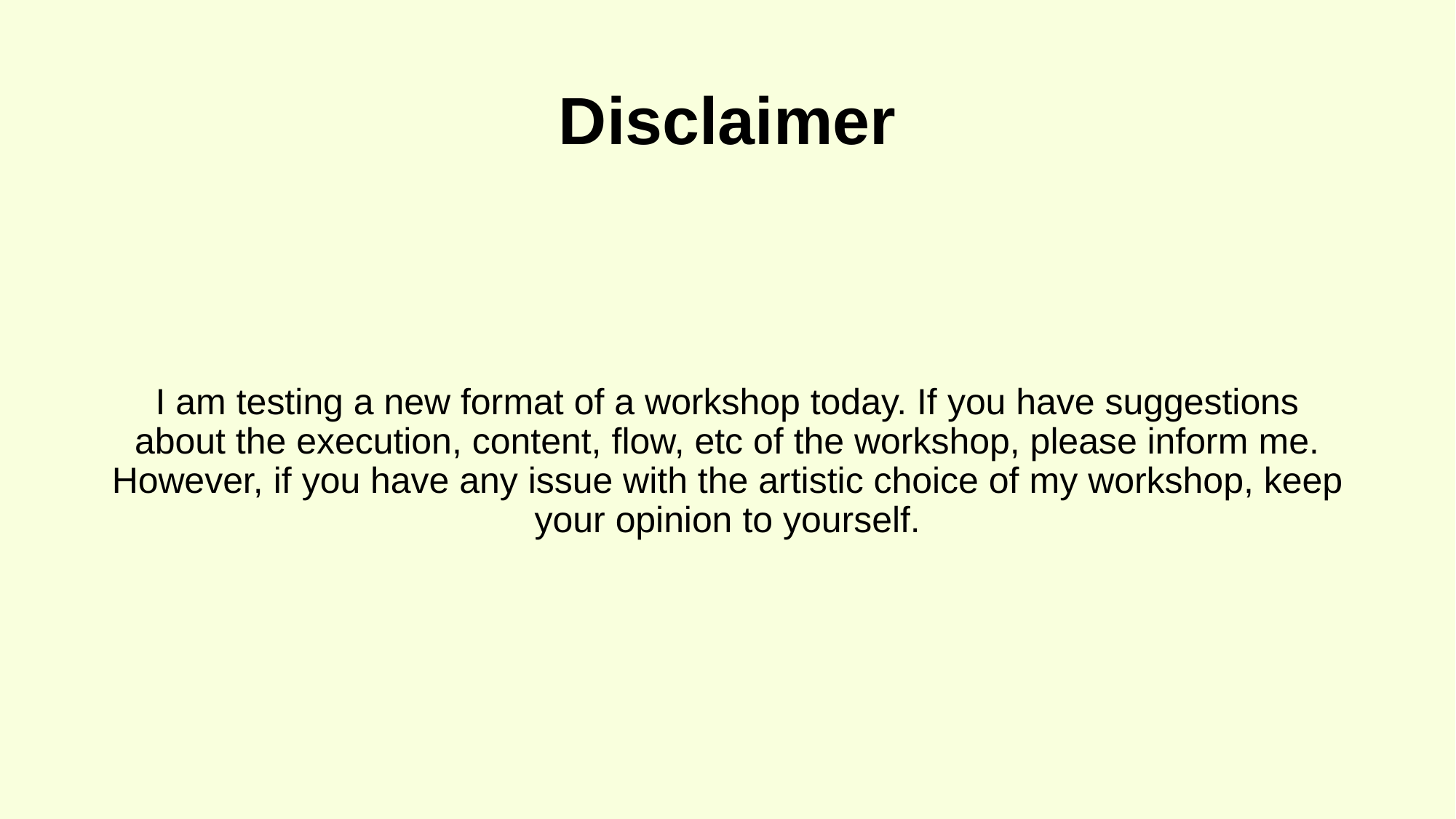

# Disclaimer
I am testing a new format of a workshop today. If you have suggestions about the execution, content, flow, etc of the workshop, please inform me. However, if you have any issue with the artistic choice of my workshop, keep your opinion to yourself.